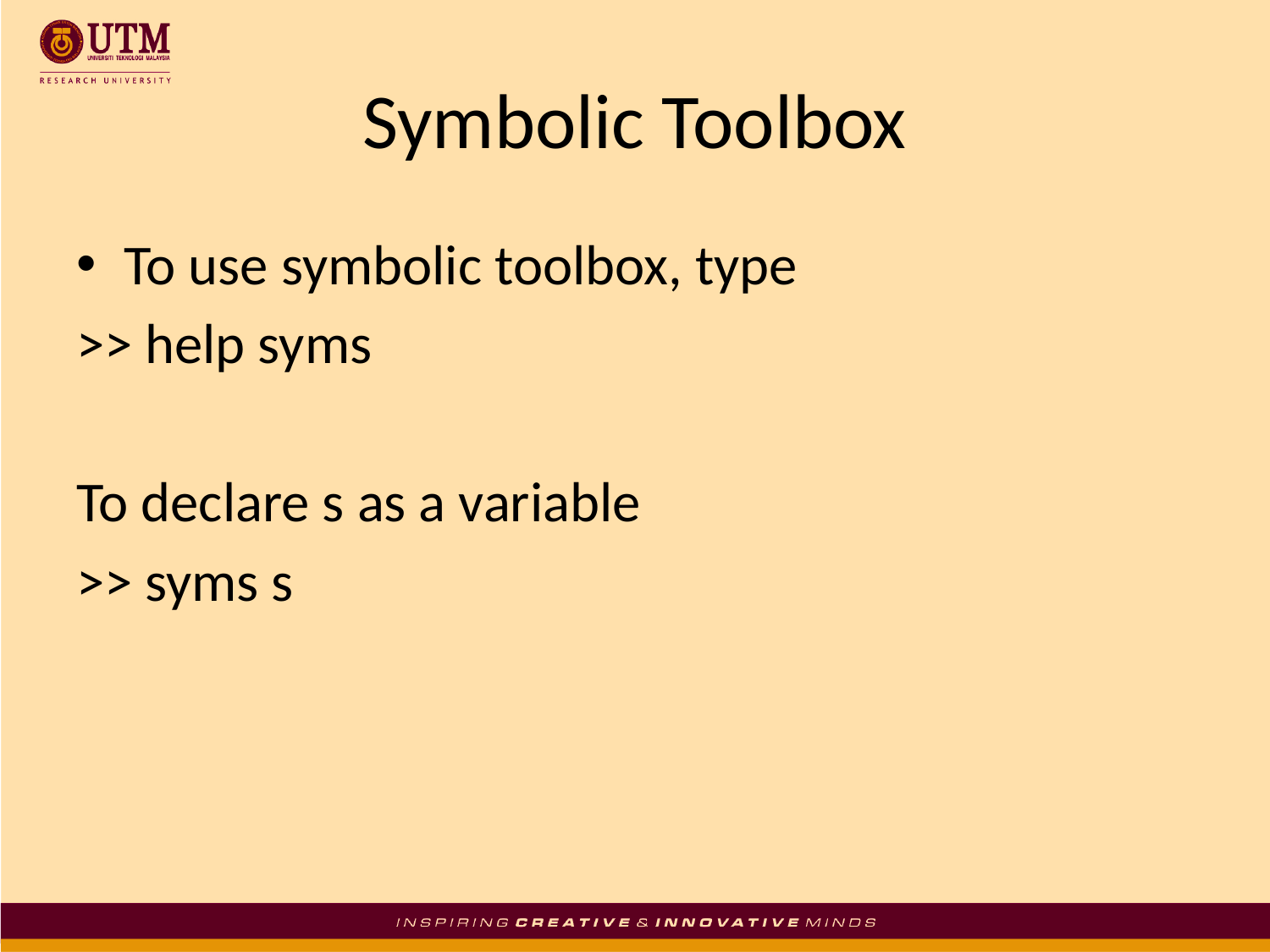

# Symbolic Toolbox
To use symbolic toolbox, type
>> help syms

To declare s as a variable
>> syms s